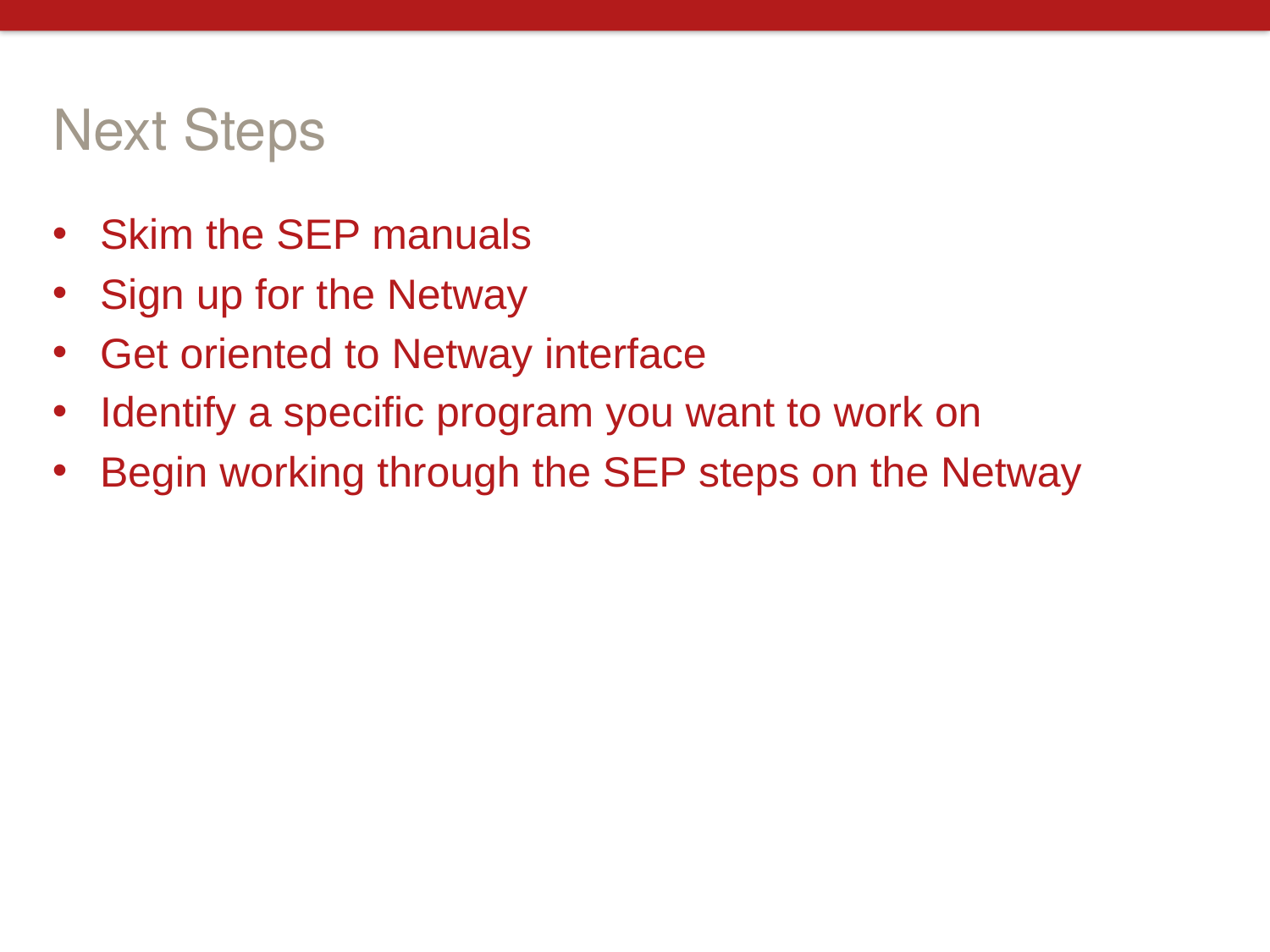

# Next Steps
Skim the SEP manuals
Sign up for the Netway
Get oriented to Netway interface
Identify a specific program you want to work on
Begin working through the SEP steps on the Netway